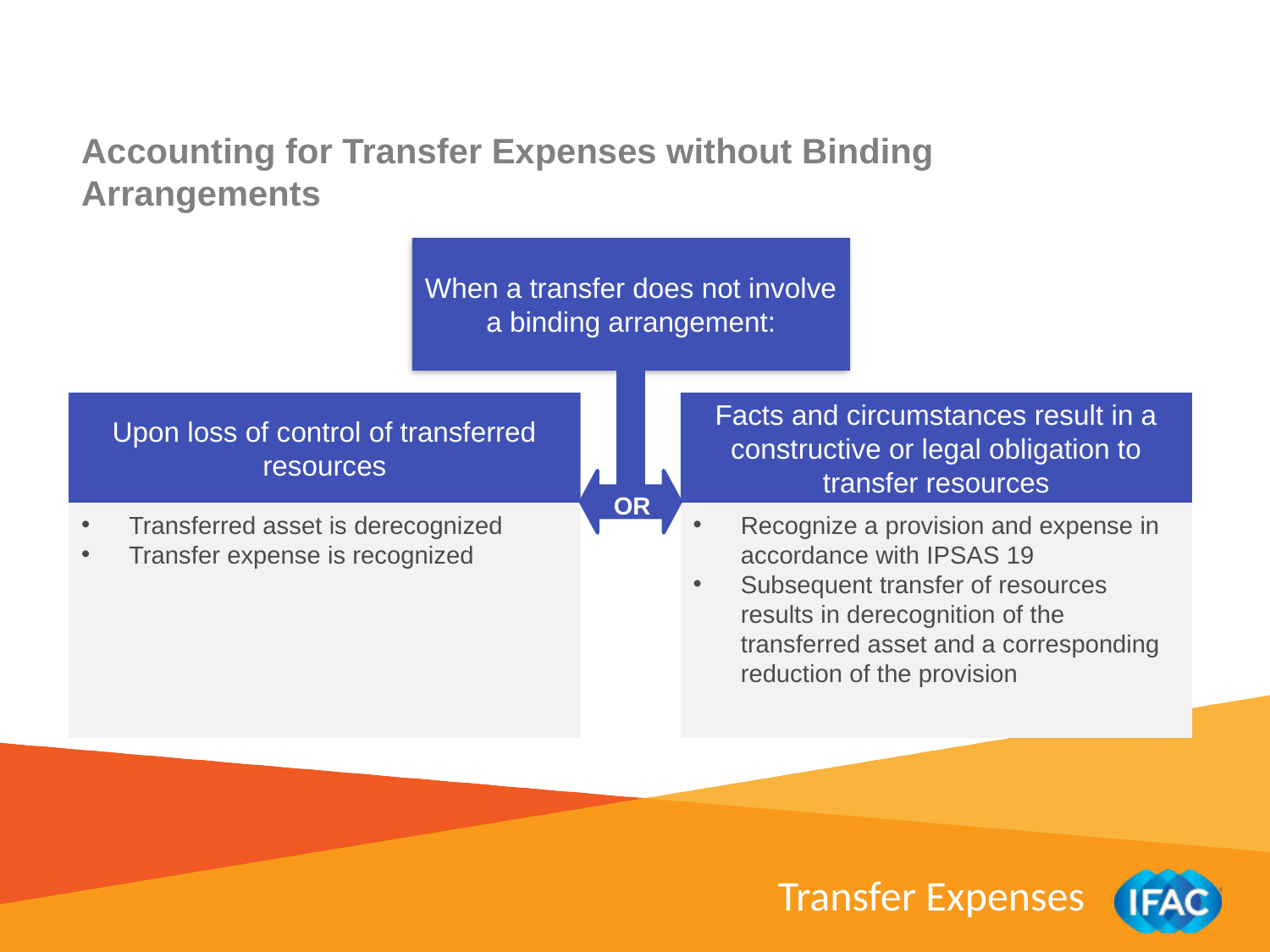

Accounting for Transfer Expenses without Binding Arrangements
When a transfer does not involve a binding arrangement:
Upon loss of control of transferred resources
Facts and circumstances result in a constructive or legal obligation to transfer resources

OR
Transferred asset is derecognized
Transfer expense is recognized
Recognize a provision and expense in accordance with IPSAS 19
Subsequent transfer of resources results in derecognition of the transferred asset and a corresponding reduction of the provision
Transfer Expenses